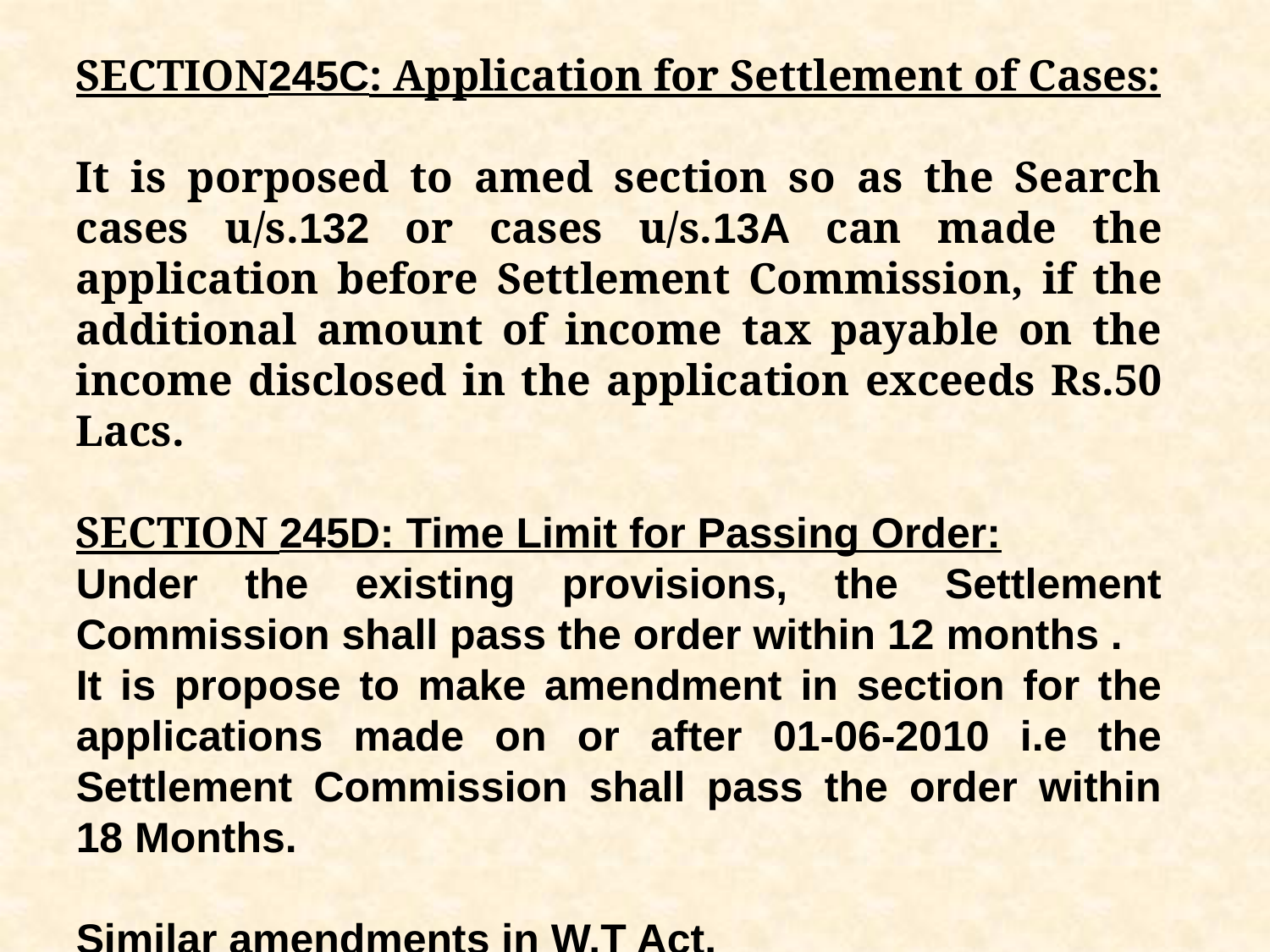

SECTION245C: Application for Settlement of Cases:

It is porposed to amed section so as the Search cases u/s.132 or cases u/s.13A can made the application before Settlement Commission, if the additional amount of income tax payable on the income disclosed in the application exceeds Rs.50 Lacs.

SECTION 245D: Time Limit for Passing Order:
Under the existing provisions, the Settlement Commission shall pass the order within 12 months .
It is propose to make amendment in section for the applications made on or after 01-06-2010 i.e the Settlement Commission shall pass the order within 18 Months.

Similar amendments in W.T Act.